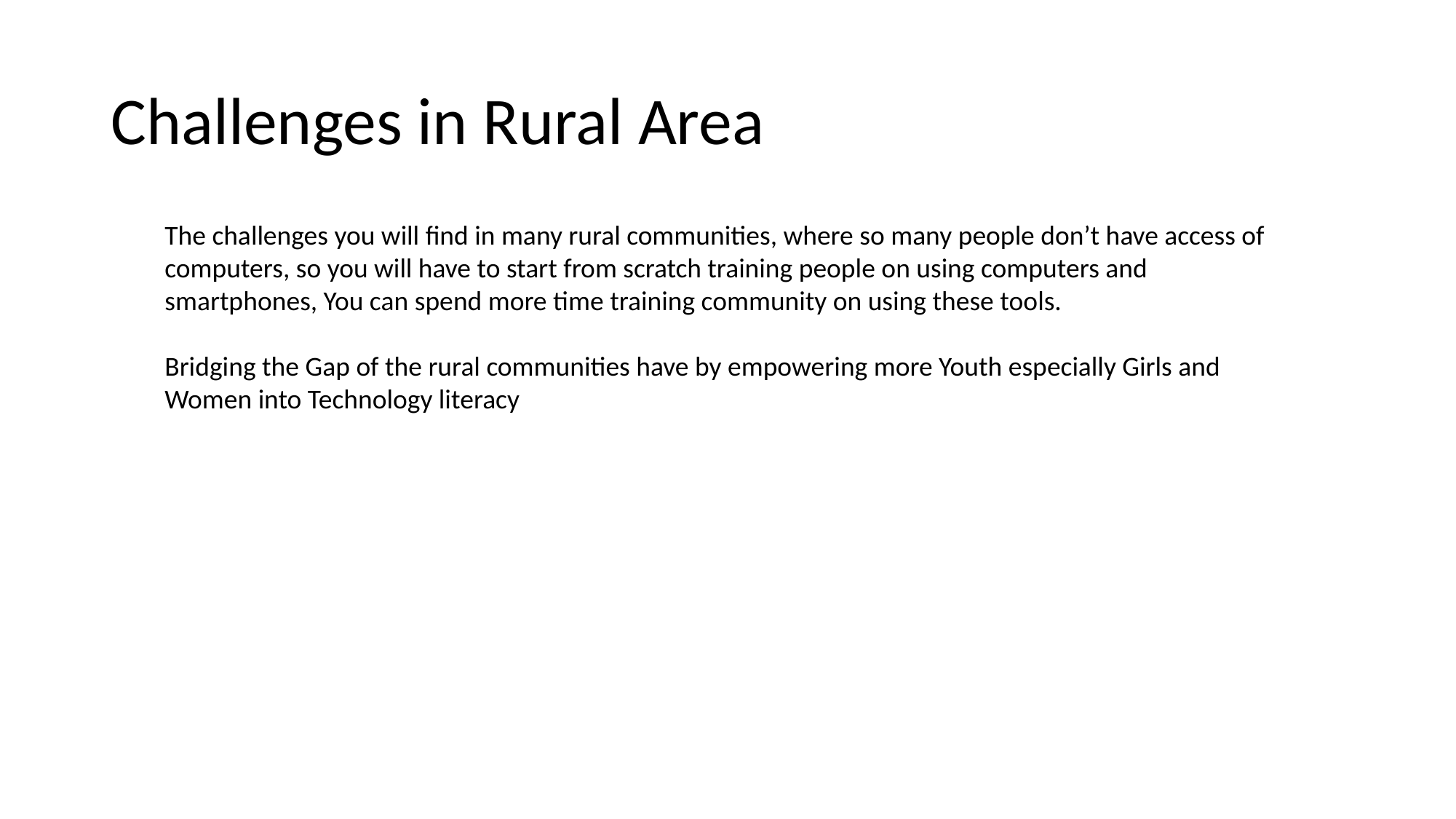

# Challenges in Rural Area
The challenges you will find in many rural communities, where so many people don’t have access of computers, so you will have to start from scratch training people on using computers and smartphones, You can spend more time training community on using these tools.

Bridging the Gap of the rural communities have by empowering more Youth especially Girls and Women into Technology literacy